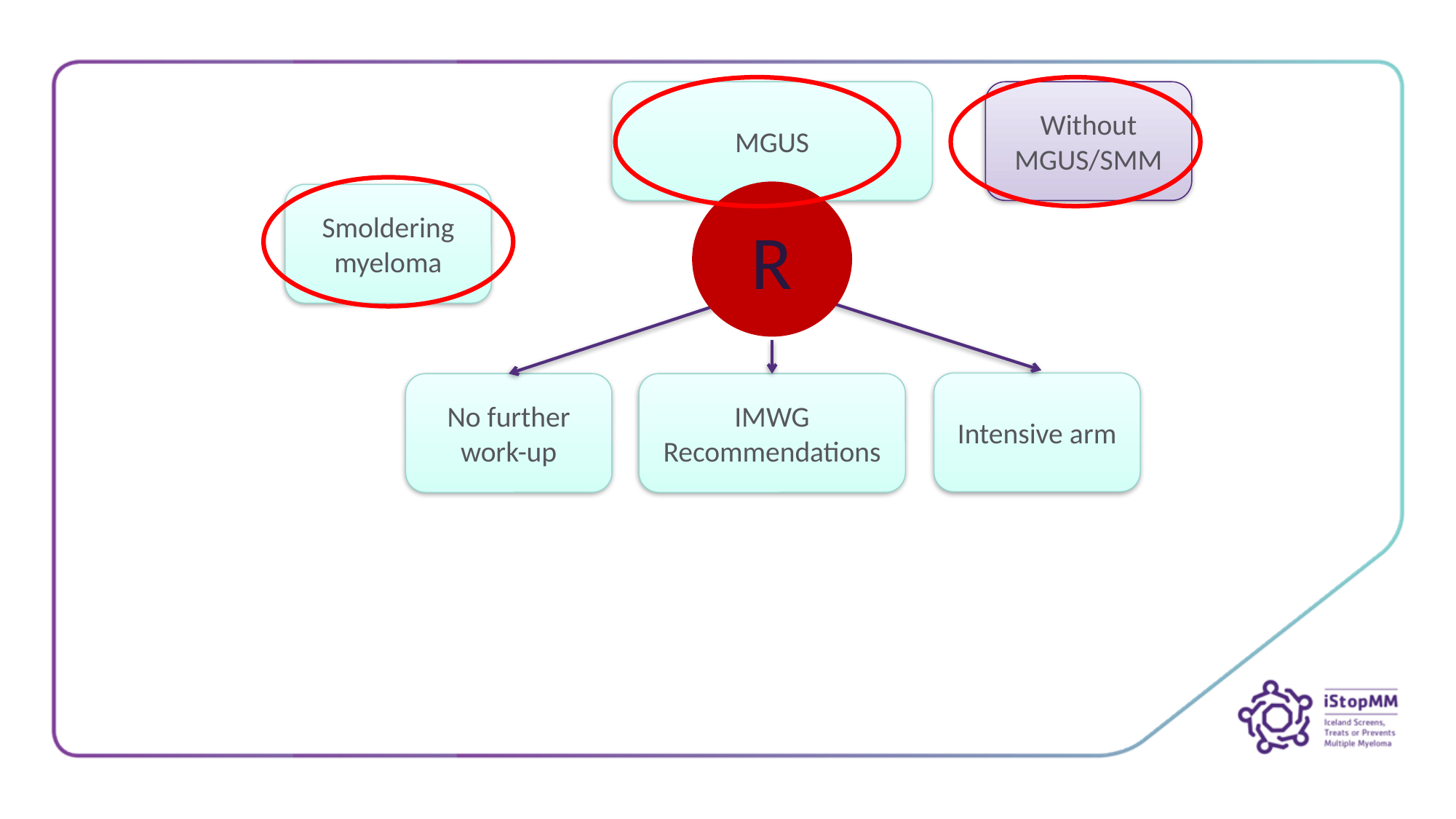

Without MGUS/SMM
MGUS

R
Smoldering myeloma
Intensive arm
No further work-up

IMWG
Recommendations